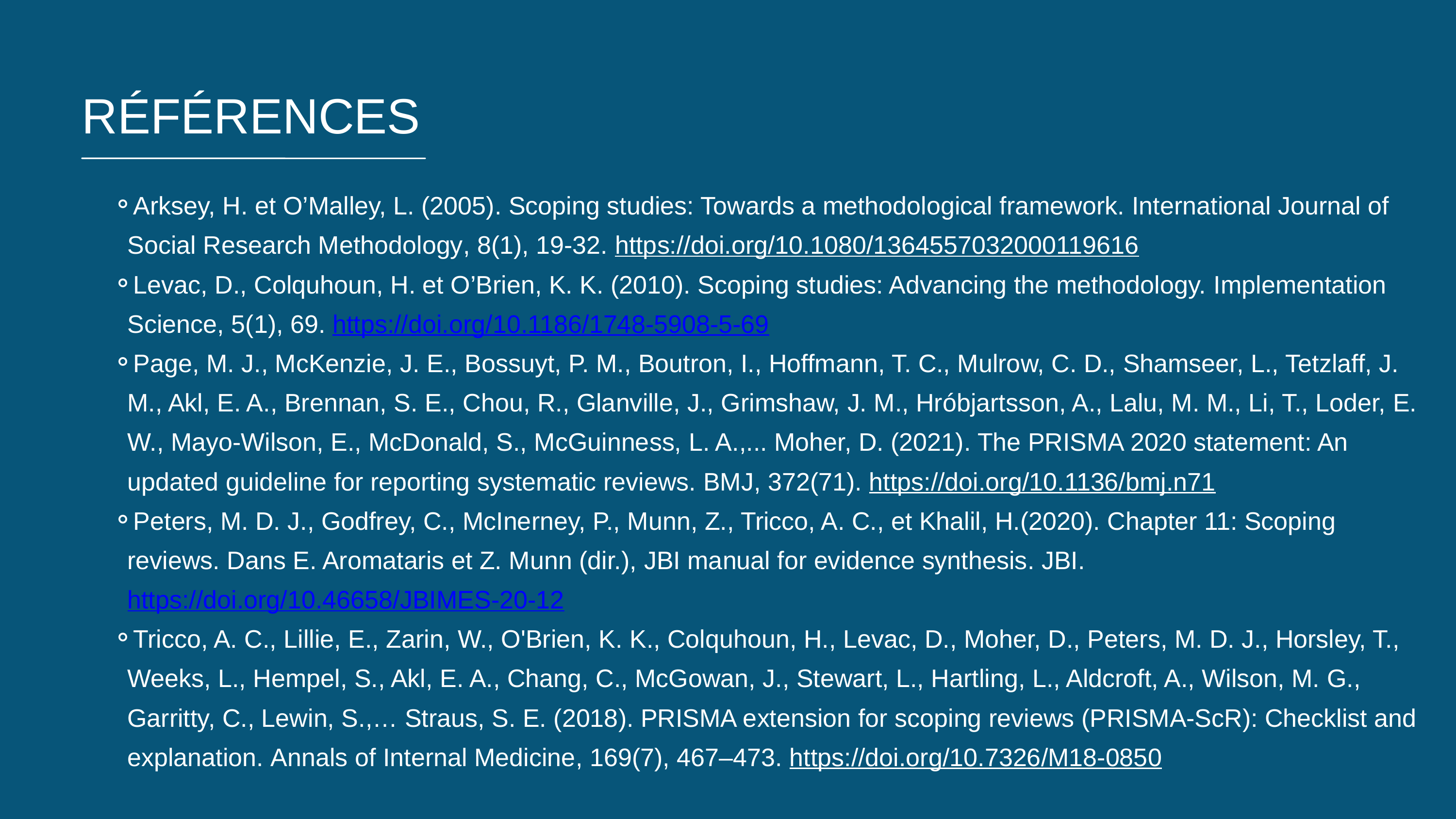

RÉFÉRENCES

Arksey, H. et O’Malley, L. (2005). Scoping studies: Towards a methodological framework. International Journal of Social Research Methodology, 8(1), 19-32. https://doi.org/10.1080/1364557032000119616
Levac, D., Colquhoun, H. et O’Brien, K. K. (2010). Scoping studies: Advancing the methodology. Implementation Science, 5(1), 69. https://doi.org/10.1186/1748-5908-5-69
Page, M. J., McKenzie, J. E., Bossuyt, P. M., Boutron, I., Hoffmann, T. C., Mulrow, C. D., Shamseer, L., Tetzlaff, J. M., Akl, E. A., Brennan, S. E., Chou, R., Glanville, J., Grimshaw, J. M., Hróbjartsson, A., Lalu, M. M., Li, T., Loder, E. W., Mayo-Wilson, E., McDonald, S., McGuinness, L. A.,... Moher, D. (2021). The PRISMA 2020 statement: An updated guideline for reporting systematic reviews. BMJ, 372(71). https://doi.org/10.1136/bmj.n71
Peters, M. D. J., Godfrey, C., McInerney, P., Munn, Z., Tricco, A. C., et Khalil, H.(2020). Chapter 11: Scoping reviews. Dans E. Aromataris et Z. Munn (dir.), JBI manual for evidence synthesis. JBI. https://doi.org/10.46658/JBIMES-20-12
Tricco, A. C., Lillie, E., Zarin, W., O'Brien, K. K., Colquhoun, H., Levac, D., Moher, D., Peters, M. D. J., Horsley, T., Weeks, L., Hempel, S., Akl, E. A., Chang, C., McGowan, J., Stewart, L., Hartling, L., Aldcroft, A., Wilson, M. G., Garritty, C., Lewin, S.,… Straus, S. E. (2018). PRISMA extension for scoping reviews (PRISMA-ScR): Checklist and explanation. Annals of Internal Medicine, 169(7), 467–473. https://doi.org/10.7326/M18-0850